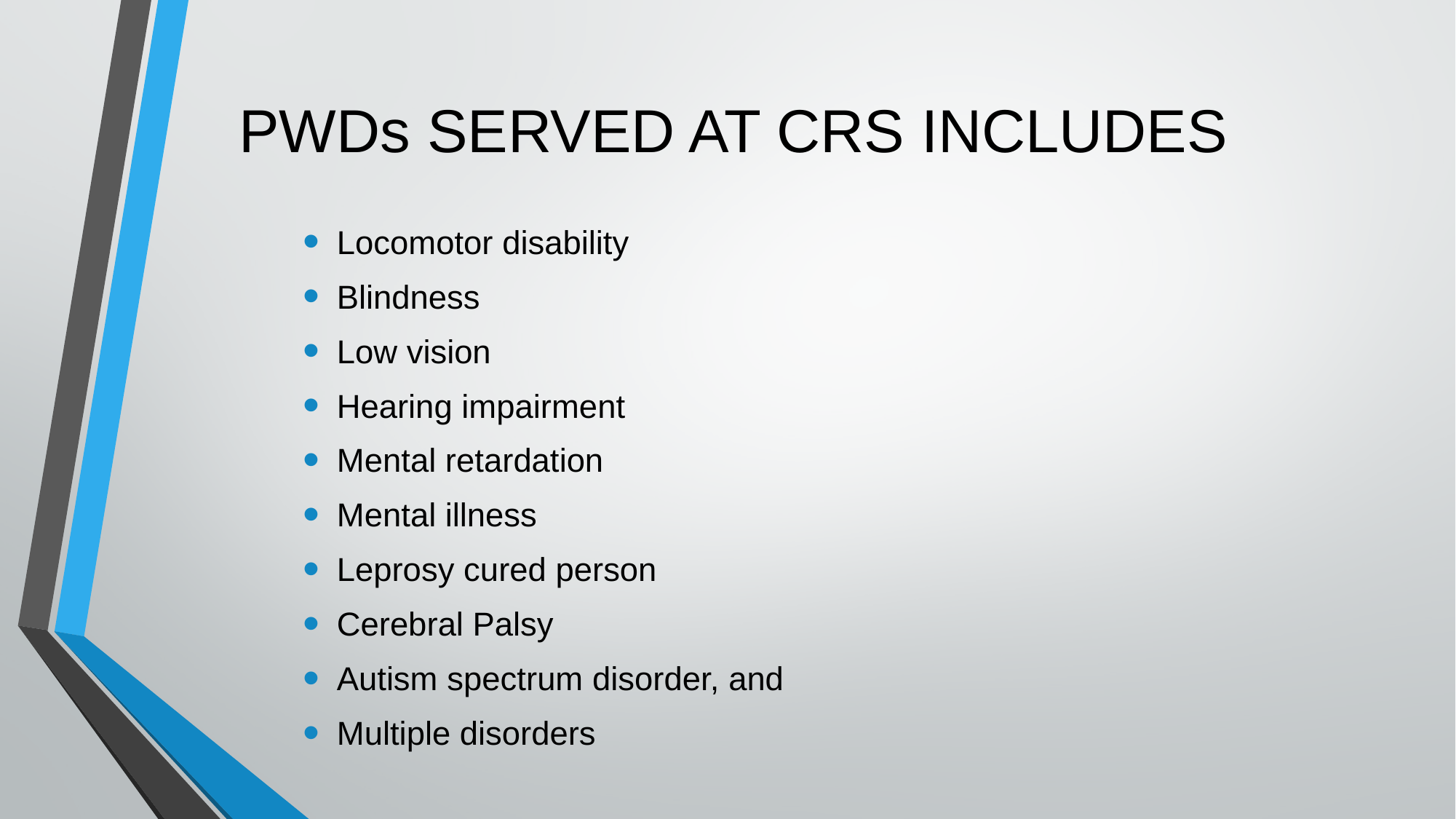

# PWDs SERVED AT CRS INCLUDES
Locomotor disability
Blindness
Low vision
Hearing impairment
Mental retardation
Mental illness
Leprosy cured person
Cerebral Palsy
Autism spectrum disorder, and
Multiple disorders